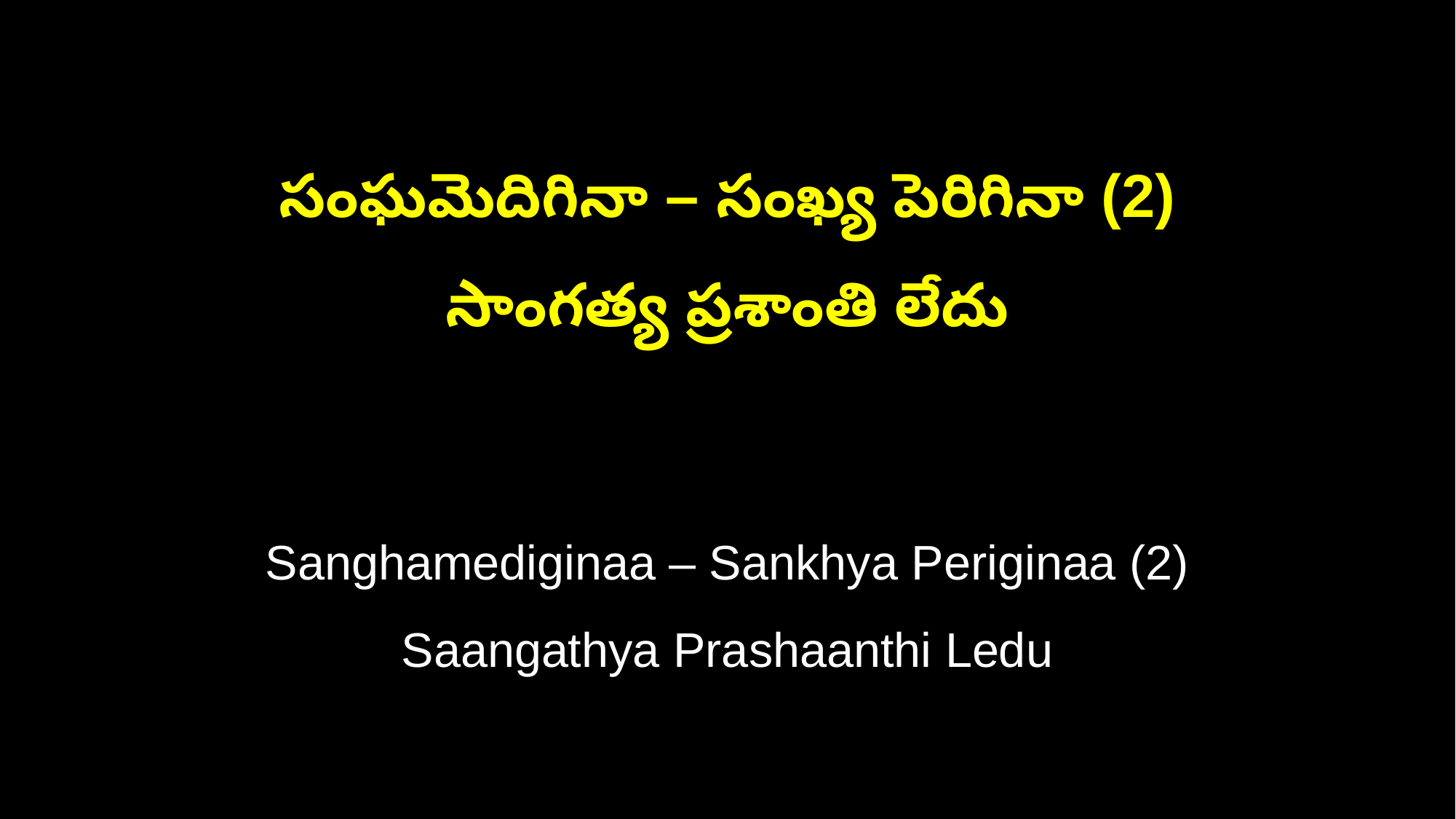

సంఘమెదిగినా – సంఖ్య పెరిగినా (2)
సాంగత్య ప్రశాంతి లేదు
Sanghamediginaa – Sankhya Periginaa (2)
Saangathya Prashaanthi Ledu